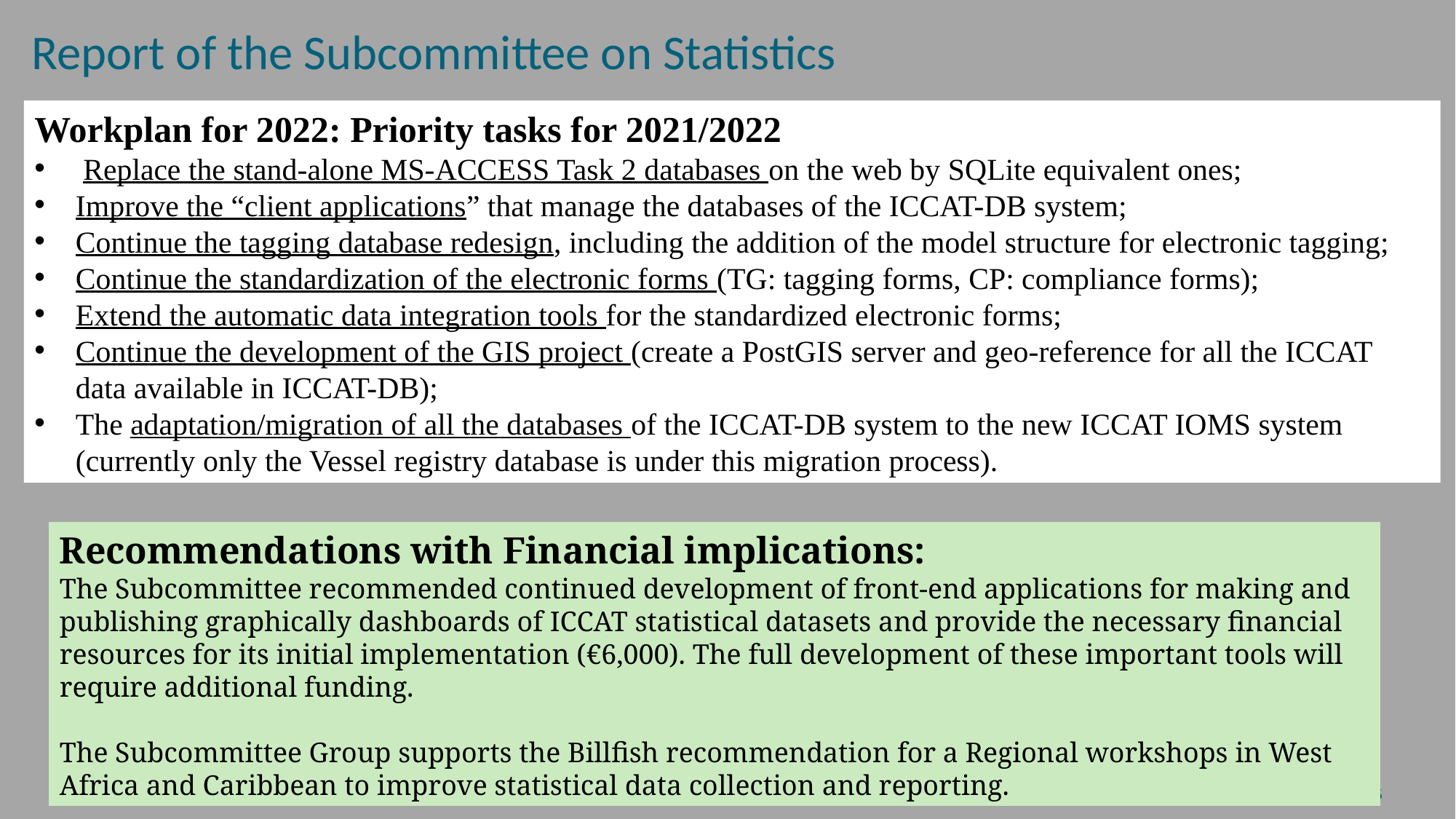

# Report of the Subcommittee on Statistics
Workplan for 2022: Priority tasks for 2021/2022
 Replace the stand-alone MS-ACCESS Task 2 databases on the web by SQLite equivalent ones;
Improve the “client applications” that manage the databases of the ICCAT-DB system;
Continue the tagging database redesign, including the addition of the model structure for electronic tagging;
Continue the standardization of the electronic forms (TG: tagging forms, CP: compliance forms);
Extend the automatic data integration tools for the standardized electronic forms;
Continue the development of the GIS project (create a PostGIS server and geo-reference for all the ICCAT data available in ICCAT-DB);
The adaptation/migration of all the databases of the ICCAT-DB system to the new ICCAT IOMS system (currently only the Vessel registry database is under this migration process).
Recommendations with Financial implications:
The Subcommittee recommended continued development of front-end applications for making and publishing graphically dashboards of ICCAT statistical datasets and provide the necessary financial resources for its initial implementation (€6,000). The full development of these important tools will require additional funding.

The Subcommittee Group supports the Billfish recommendation for a Regional workshops in West Africa and Caribbean to improve statistical data collection and reporting.
15-Nov-21

15